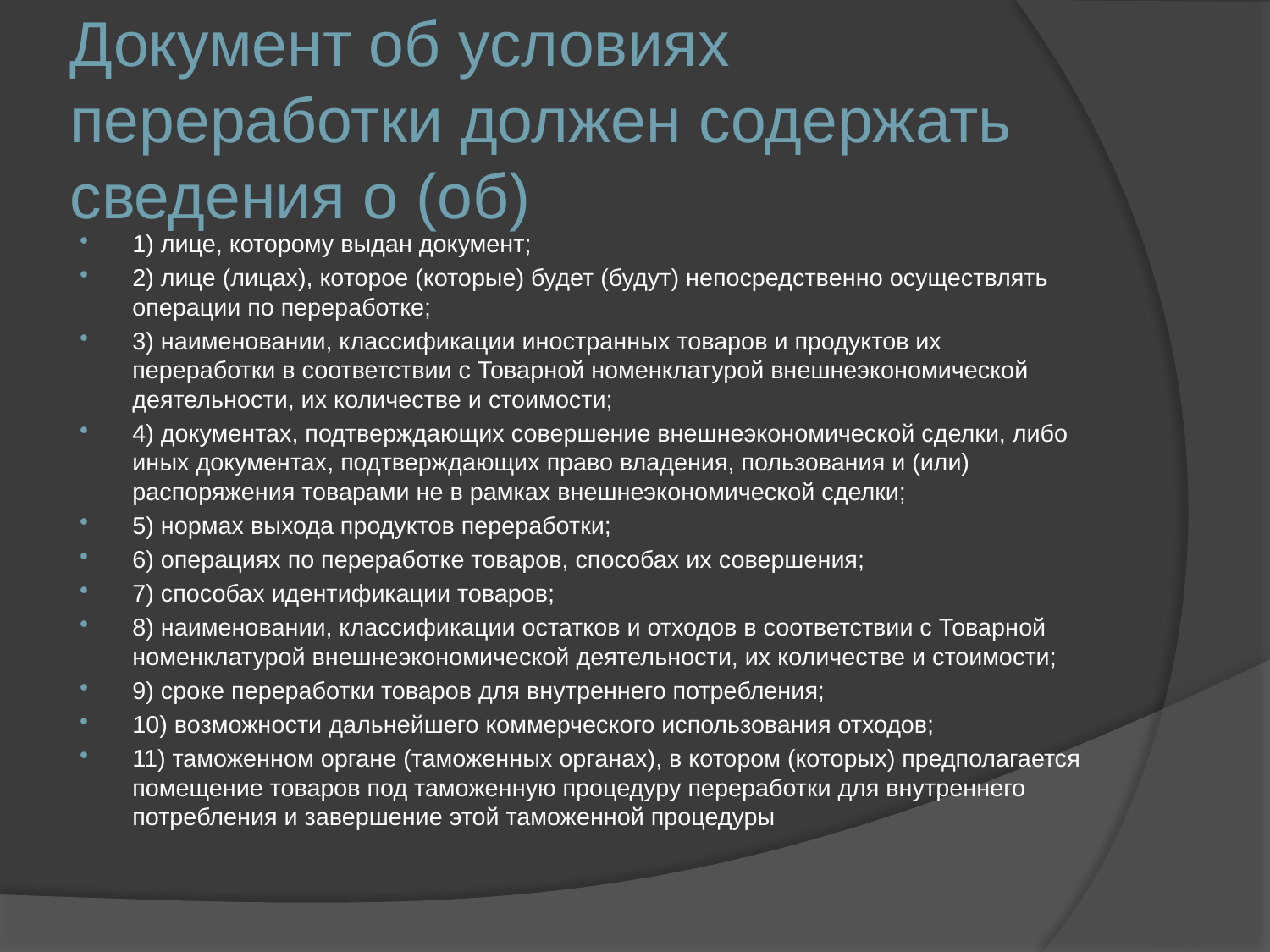

# Документ об условиях переработки должен содержать сведения о (об)
1) лице, которому выдан документ;
2) лице (лицах), которое (которые) будет (будут) непосредственно осуществлять операции по переработке;
3) наименовании, классификации иностранных товаров и продуктов их переработки в соответствии с Товарной номенклатурой внешнеэкономической деятельности, их количестве и стоимости;
4) документах, подтверждающих совершение внешнеэкономической сделки, либо иных документах, подтверждающих право владения, пользования и (или) распоряжения товарами не в рамках внешнеэкономической сделки;
5) нормах выхода продуктов переработки;
6) операциях по переработке товаров, способах их совершения;
7) способах идентификации товаров;
8) наименовании, классификации остатков и отходов в соответствии с Товарной номенклатурой внешнеэкономической деятельности, их количестве и стоимости;
9) сроке переработки товаров для внутреннего потребления;
10) возможности дальнейшего коммерческого использования отходов;
11) таможенном органе (таможенных органах), в котором (которых) предполагается помещение товаров под таможенную процедуру переработки для внутреннего потребления и завершение этой таможенной процедуры